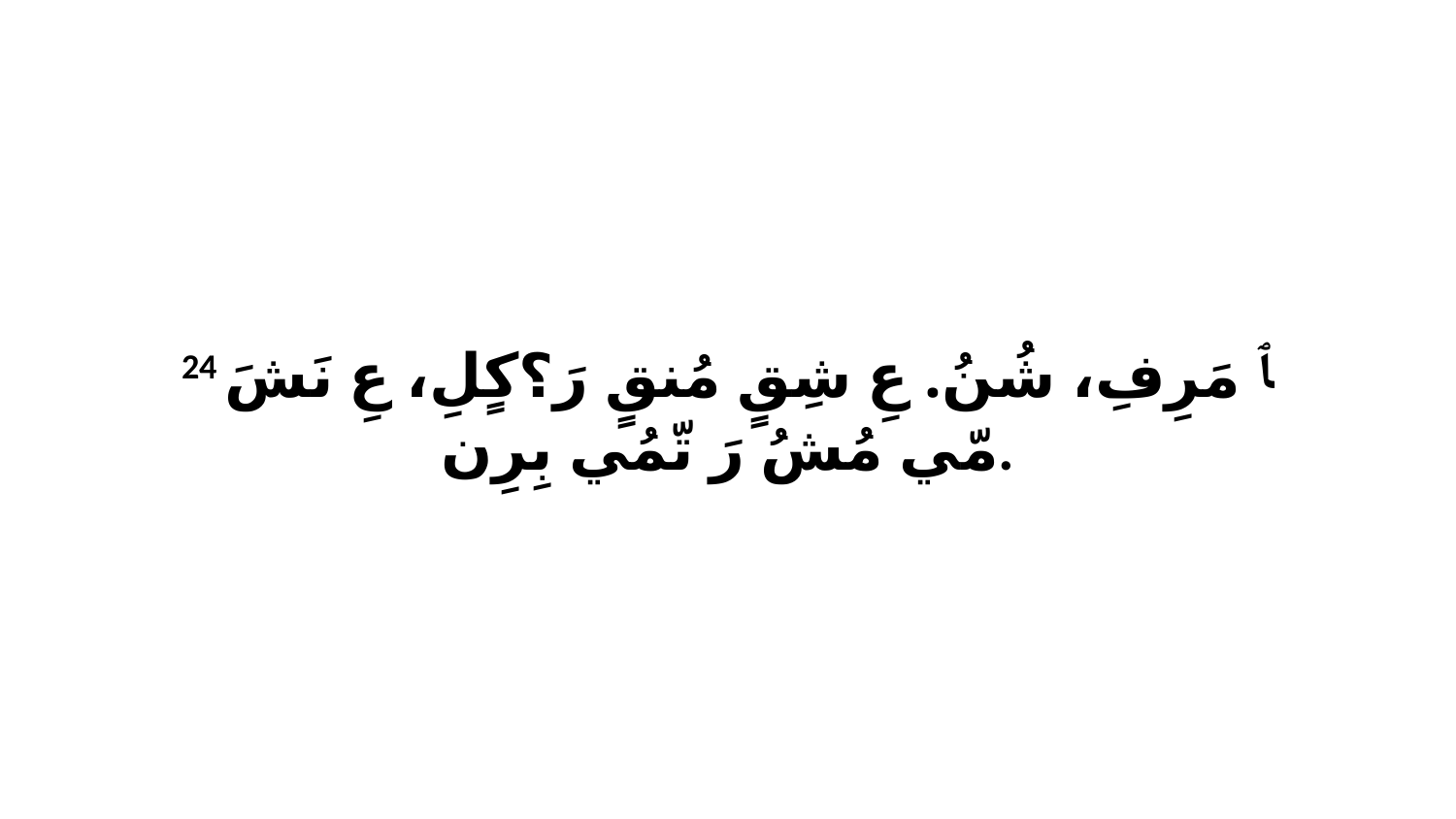

24 ﭑ مَرِفِ، شُنُ. عِ شِقٍ مُنقٍ رَ؟كٍلِ، عِ نَشَ مّي مُشُ رَ تّمُي بِرِن.